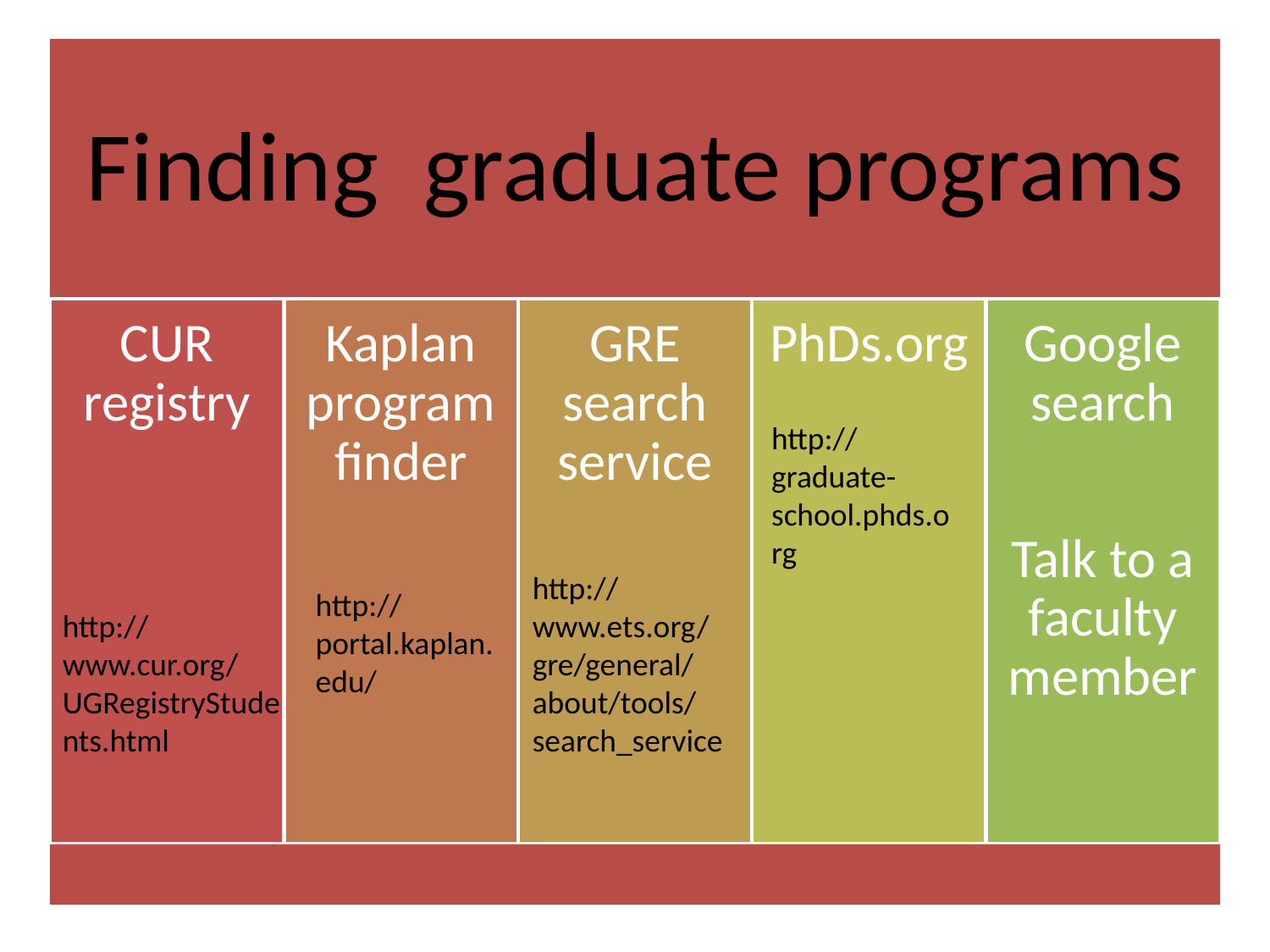

Finding  graduate programs
CUR registry
Kaplan program finder
GRE search service
PhDs.org
Google search

Talk to a faculty member
http://graduate-school.phds.org
http://www.ets.org/gre/general/about/tools/search_service
http://portal.kaplan.edu/
http://www.cur.org/UGRegistryStudents.html